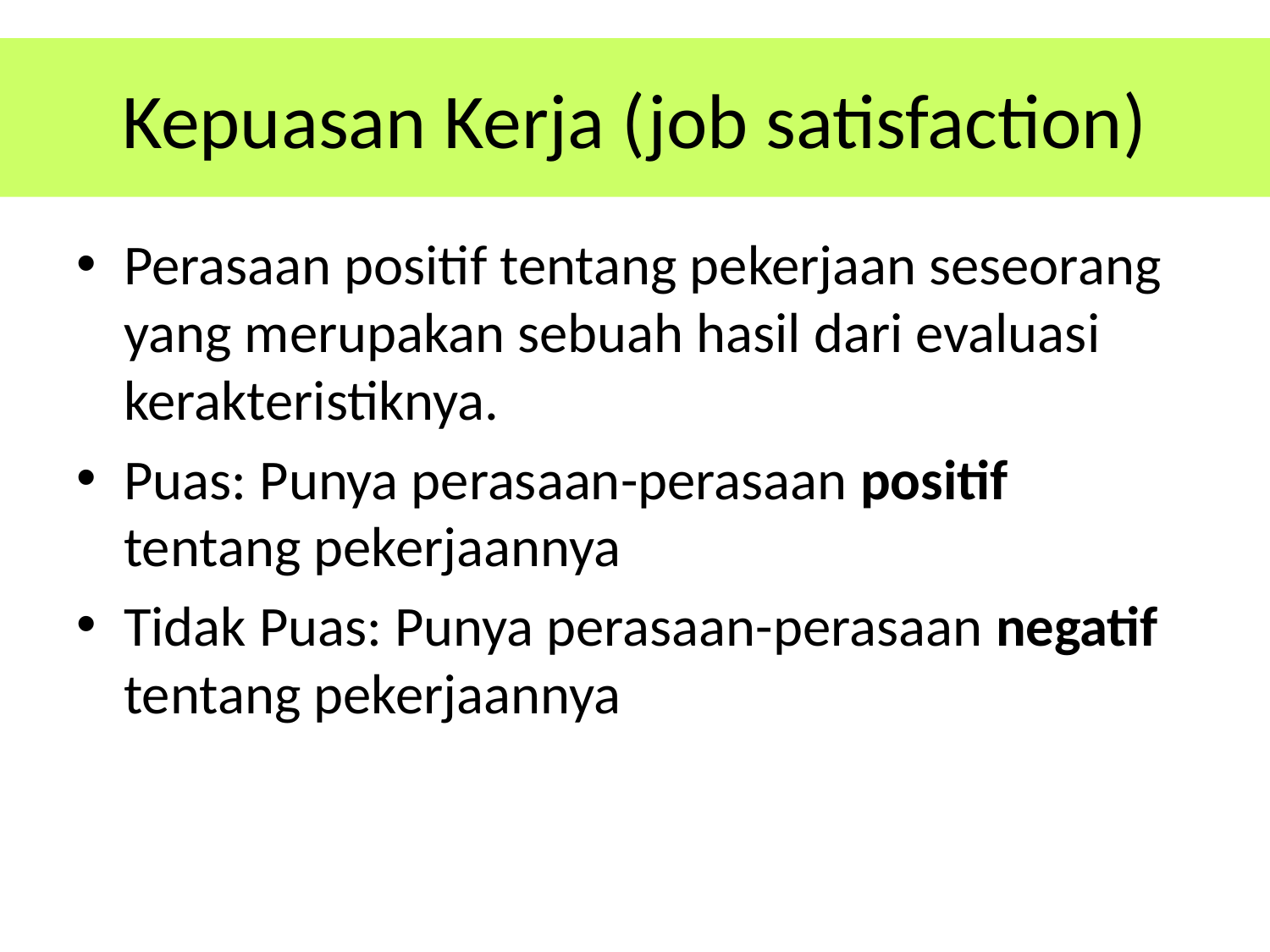

# Kepuasan Kerja (job satisfaction)
Perasaan positif tentang pekerjaan seseorang yang merupakan sebuah hasil dari evaluasi kerakteristiknya.
Puas: Punya perasaan-perasaan positif tentang pekerjaannya
Tidak Puas: Punya perasaan-perasaan negatif tentang pekerjaannya